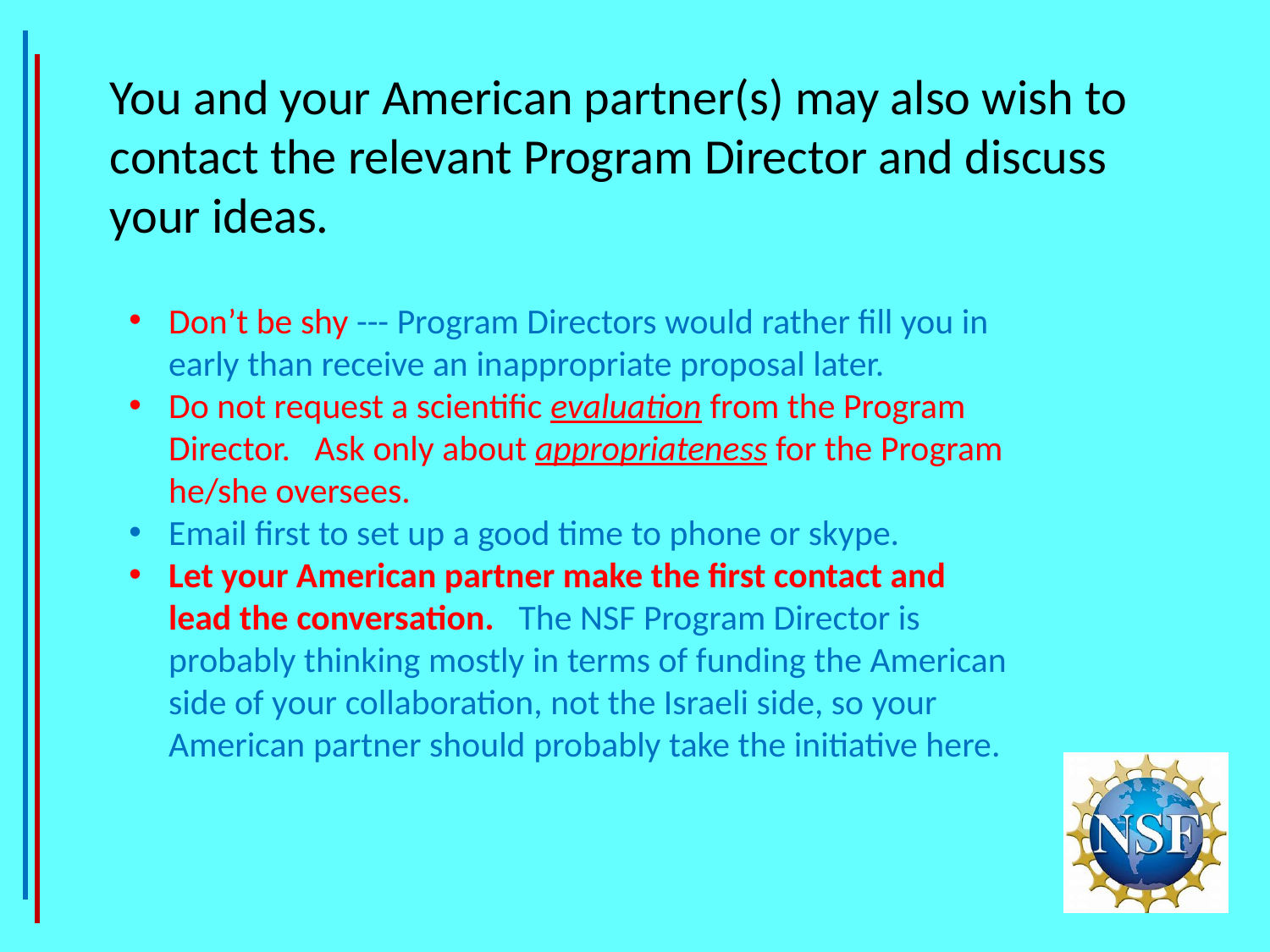

You and your American partner(s) may also wish to contact the relevant Program Director and discuss your ideas.
Don’t be shy --- Program Directors would rather fill you in early than receive an inappropriate proposal later.
Do not request a scientific evaluation from the Program Director.   Ask only about appropriateness for the Program he/she oversees.
Email first to set up a good time to phone or skype.
Let your American partner make the first contact and lead the conversation.   The NSF Program Director is probably thinking mostly in terms of funding the American side of your collaboration, not the Israeli side, so your American partner should probably take the initiative here.